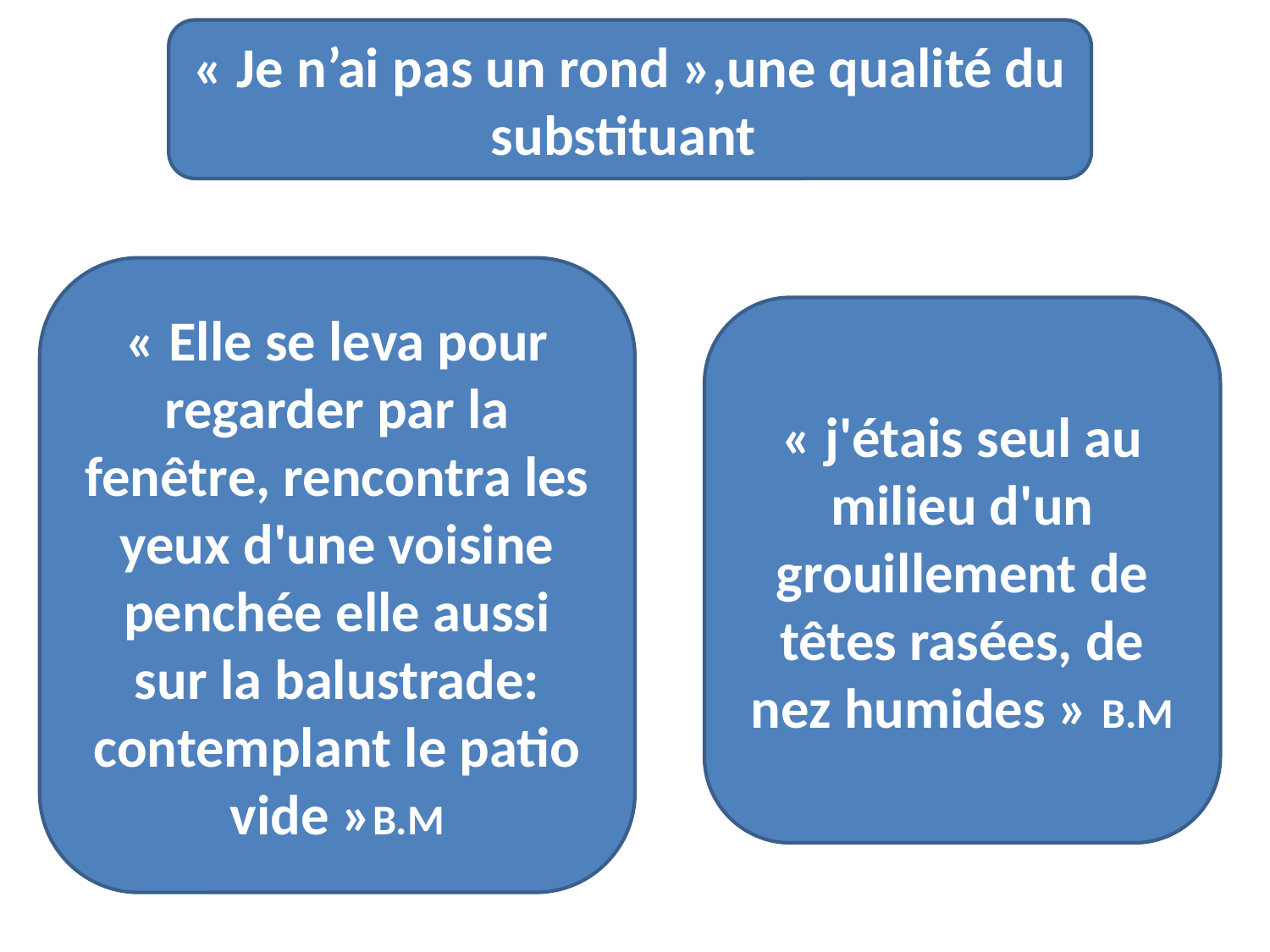

« Je n’ai pas un rond »,une qualité du substituant
« Elle se leva pour regarder par la fenêtre, rencontra les yeux d'une voisine penchée elle aussi sur la balustrade: contemplant le patio vide »B.M
« j'étais seul au milieu d'un grouillement de têtes rasées, de nez humides » B.M